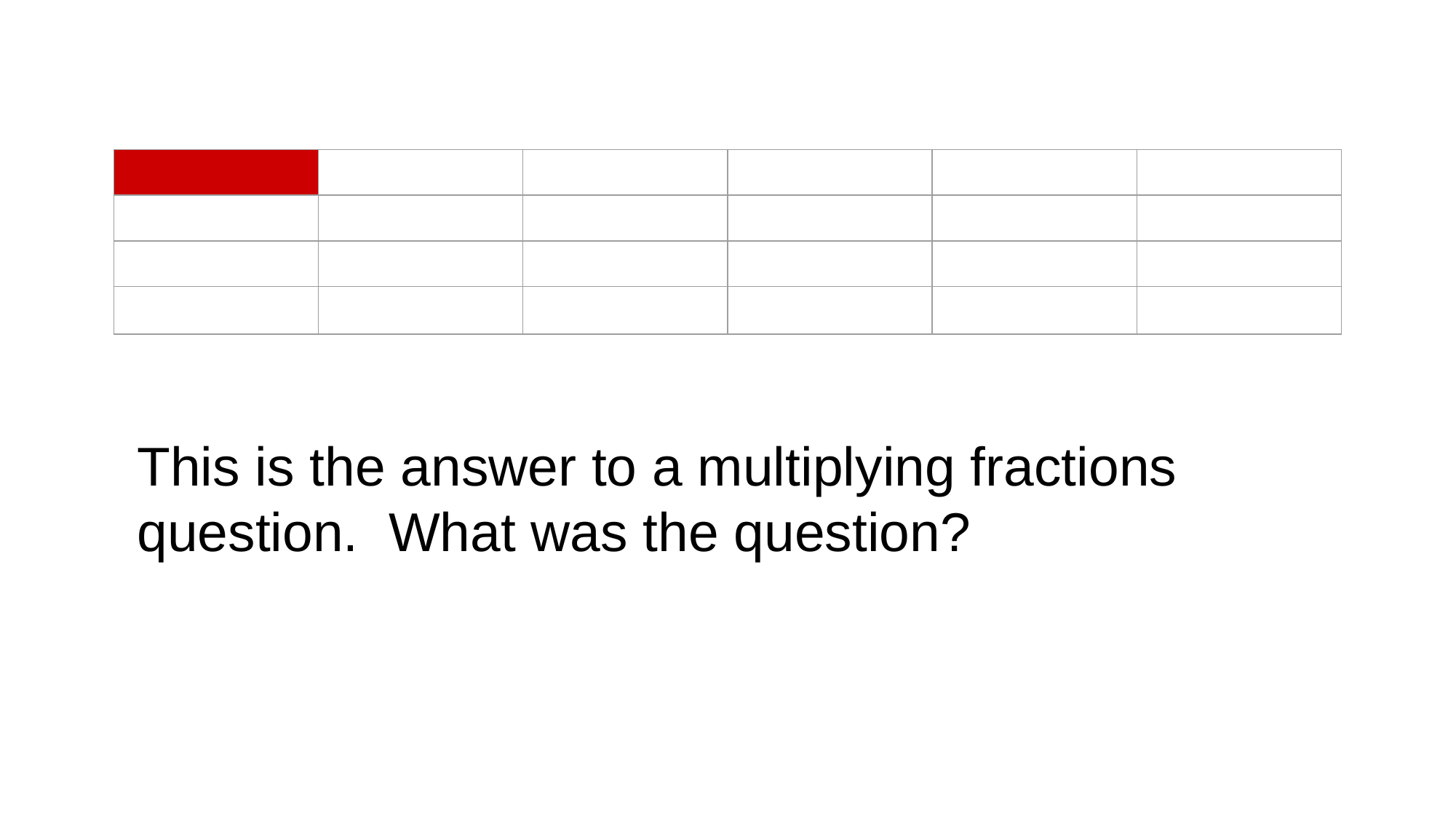

|  |  |  |  |  |  |
| --- | --- | --- | --- | --- | --- |
|  |  |  |  |  |  |
|  |  |  |  |  |  |
|  |  |  |  |  |  |
This is the answer to a multiplying fractions question.  What was the question?